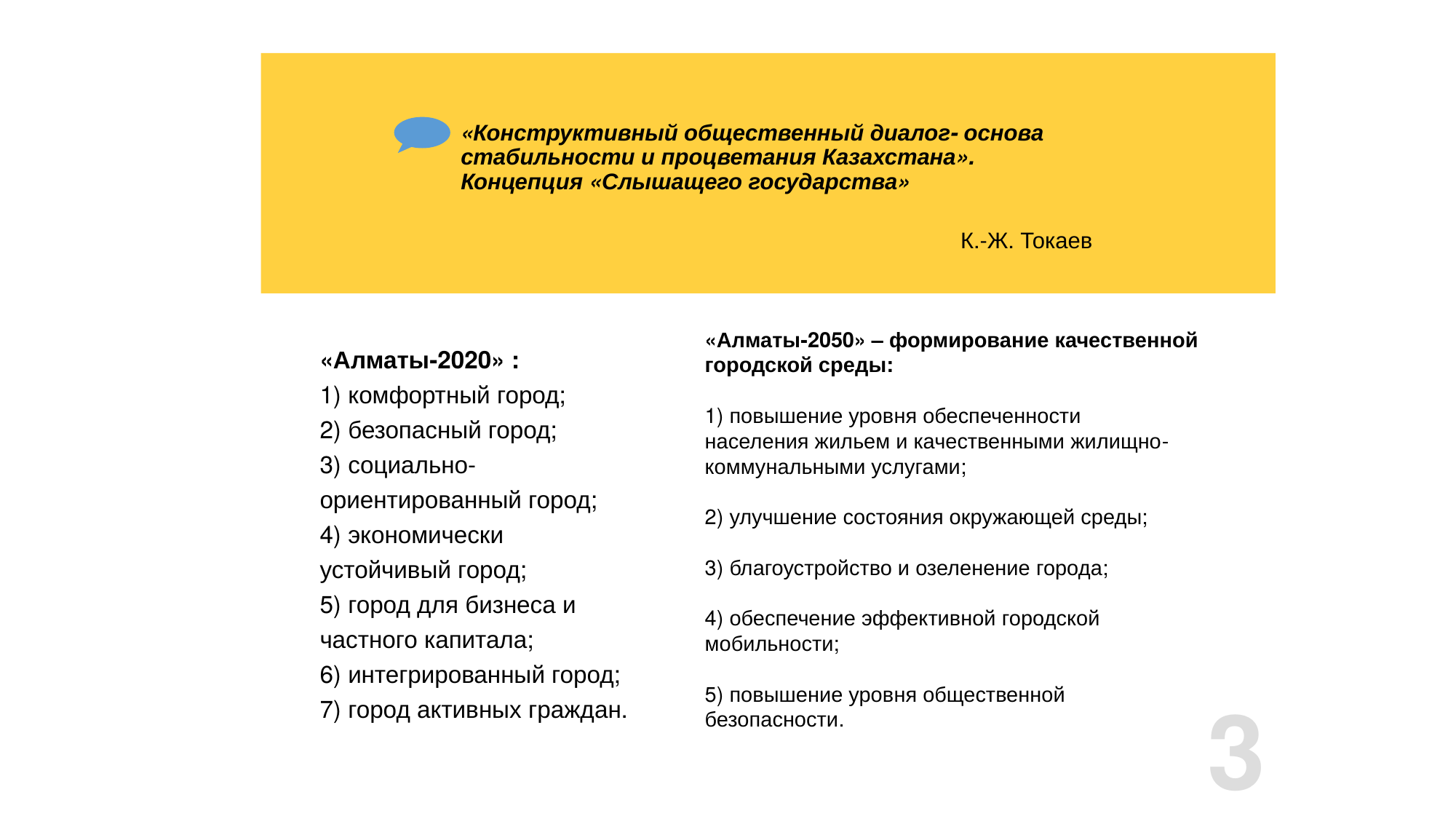

# «Конструктивный общественный диалог- основа стабильности и процветания Казахстана». Концепция «Слышащего государства»

К.-Ж. Токаев

«Алматы-2020» :
1) комфортный город;
2) безопасный город;
3) социально-ориентированный город;
4) экономически устойчивый город;
5) город для бизнеса и частного капитала;
6) интегрированный город;
7) город активных граждан.
«Алматы-2050» – формирование качественной городской среды:

1) повышение уровня обеспеченности
населения жильем и качественными жилищно-
коммунальными услугами;

2) улучшение состояния окружающей среды;

3) благоустройство и озеленение города;

4) обеспечение эффективной городской
мобильности;

5) повышение уровня общественной
безопасности.
3